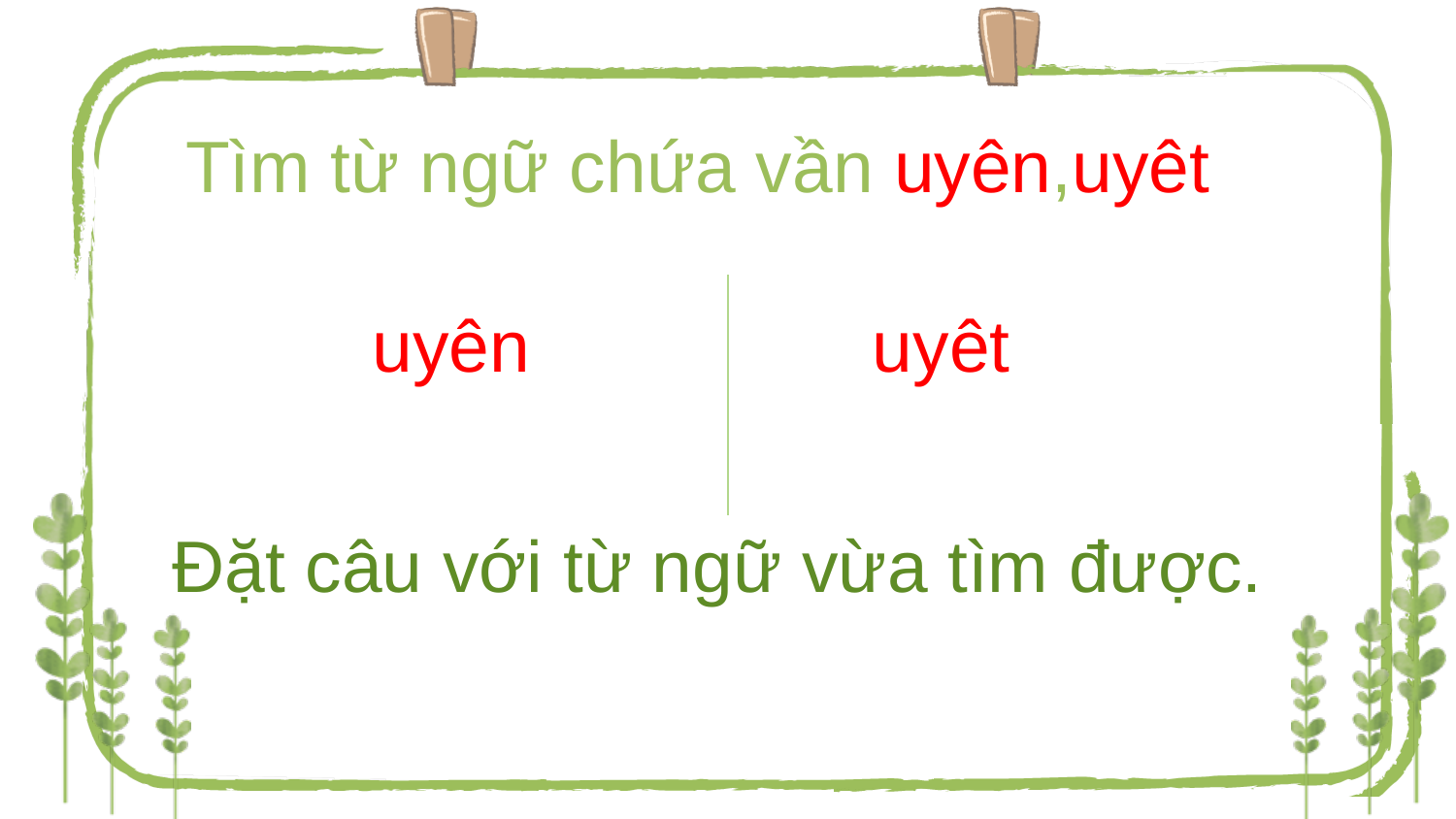

Tìm từ ngữ chứa vần uyên,uyêt
uyêt
uyên
Đặt câu với từ ngữ vừa tìm được.